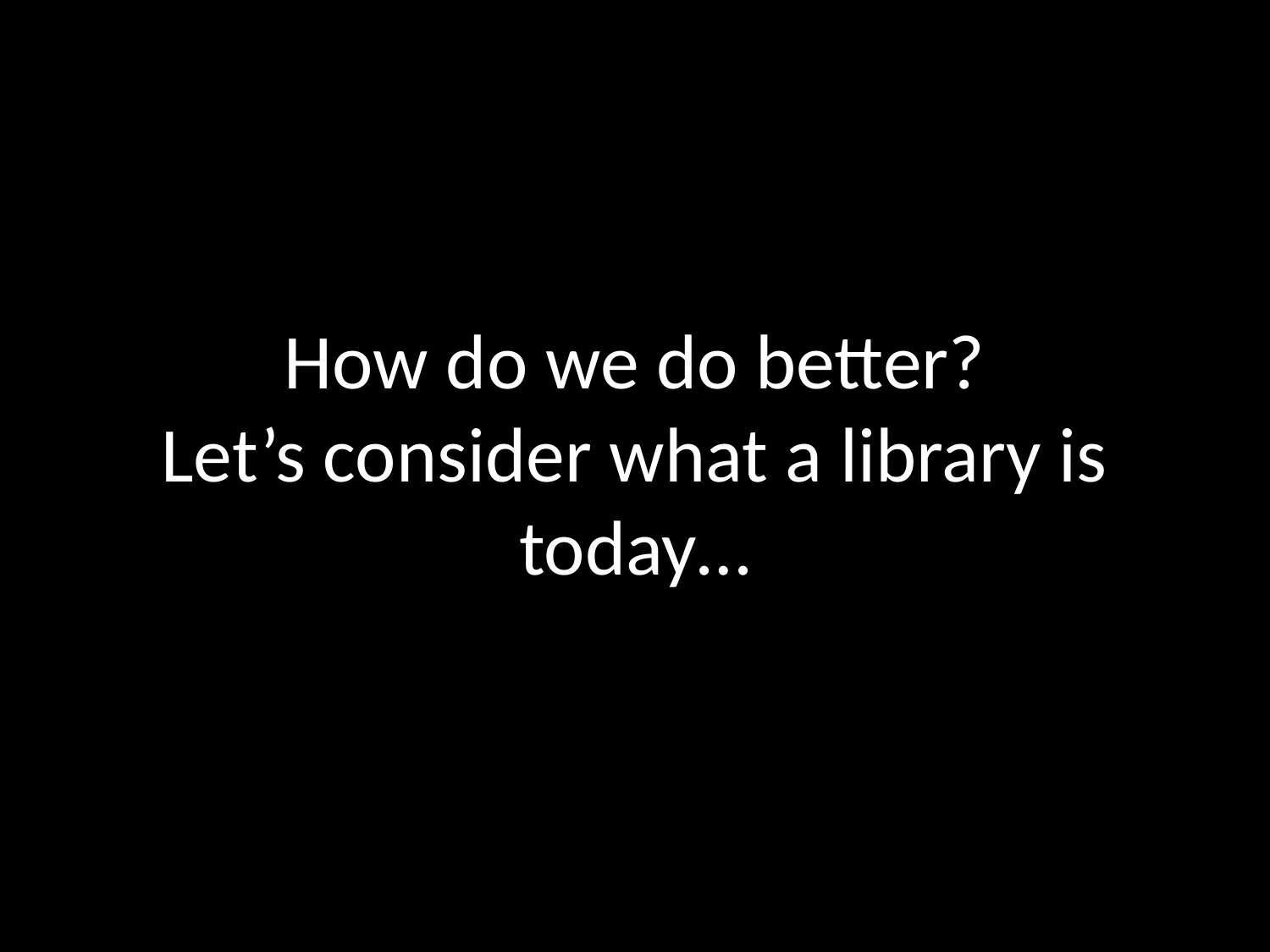

# How do we do better? Let’s consider what a library is today…